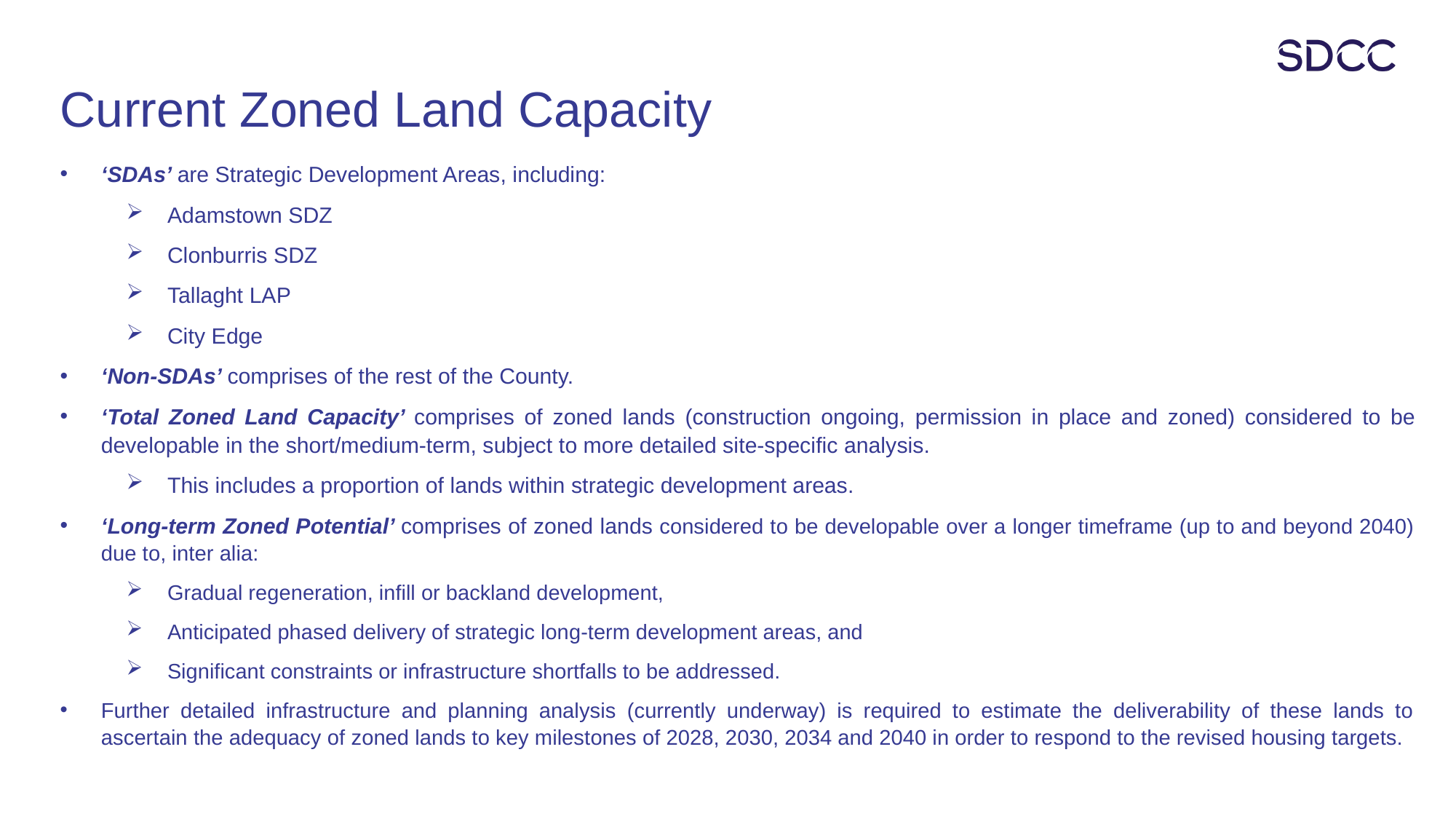

# Current Zoned Land Capacity
‘SDAs’ are Strategic Development Areas, including:
Adamstown SDZ
Clonburris SDZ
Tallaght LAP
City Edge
‘Non-SDAs’ comprises of the rest of the County.
‘Total Zoned Land Capacity’ comprises of zoned lands (construction ongoing, permission in place and zoned) considered to be developable in the short/medium-term, subject to more detailed site-specific analysis.
This includes a proportion of lands within strategic development areas.
‘Long-term Zoned Potential’ comprises of zoned lands considered to be developable over a longer timeframe (up to and beyond 2040) due to, inter alia:
Gradual regeneration, infill or backland development,
Anticipated phased delivery of strategic long-term development areas, and
Significant constraints or infrastructure shortfalls to be addressed.
Further detailed infrastructure and planning analysis (currently underway) is required to estimate the deliverability of these lands to ascertain the adequacy of zoned lands to key milestones of 2028, 2030, 2034 and 2040 in order to respond to the revised housing targets.